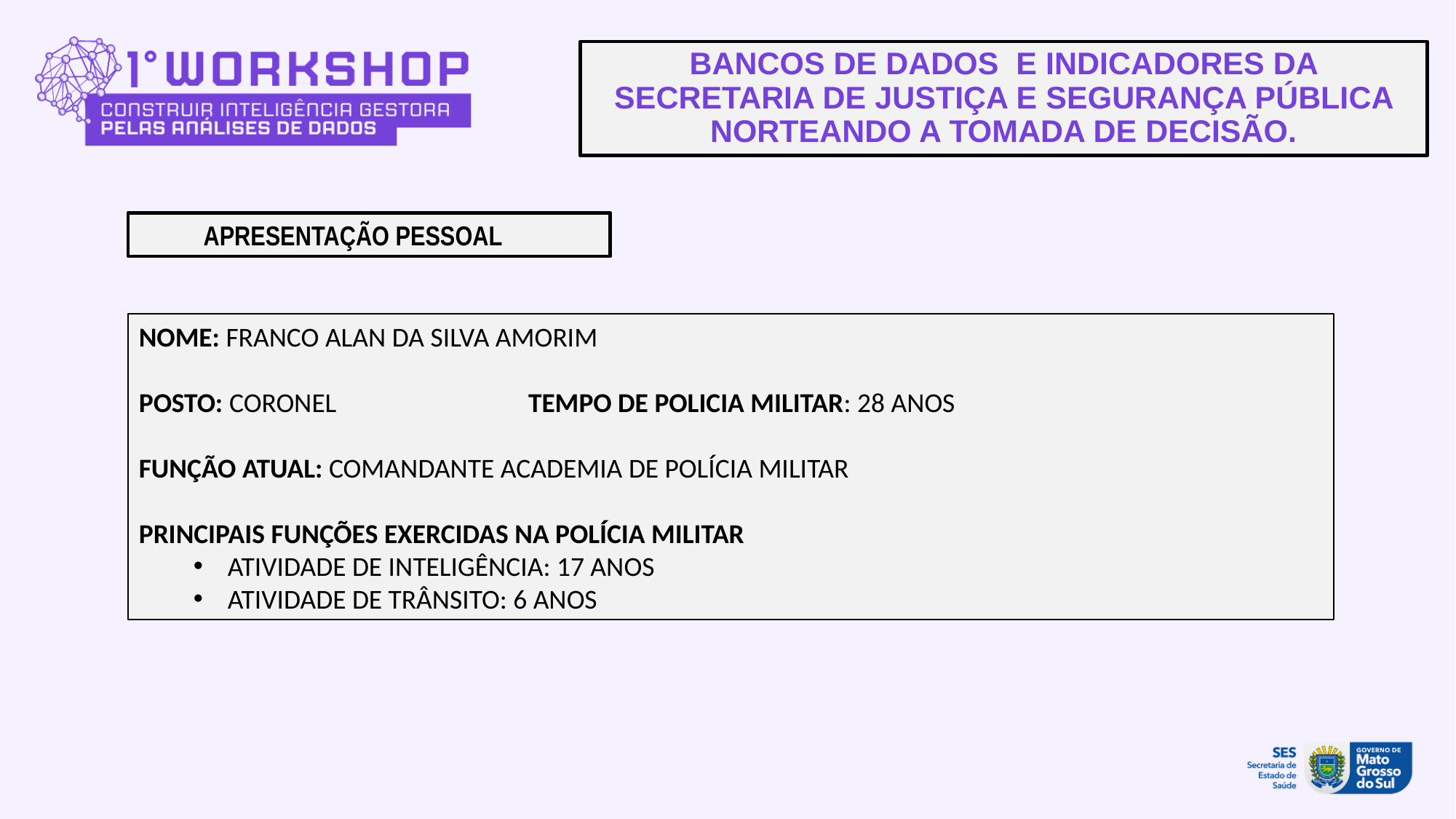

# BANCOS DE DADOS  E INDICADORES DA SECRETARIA DE JUSTIÇA E SEGURANÇA PÚBLICA NORTEANDO A TOMADA DE DECISÃO.
APRESENTAÇÃO PESSOAL
NOME: FRANCO ALAN DA SILVA AMORIM

POSTO: CORONEL                               TEMPO DE POLICIA MILITAR: 28 ANOS

FUNÇÃO ATUAL: COMANDANTE ACADEMIA DE POLÍCIA MILITAR

PRINCIPAIS FUNÇÕES EXERCIDAS NA POLÍCIA MILITAR
ATIVIDADE DE INTELIGÊNCIA: 17 ANOS
ATIVIDADE DE TRÂNSITO: 6 ANOS